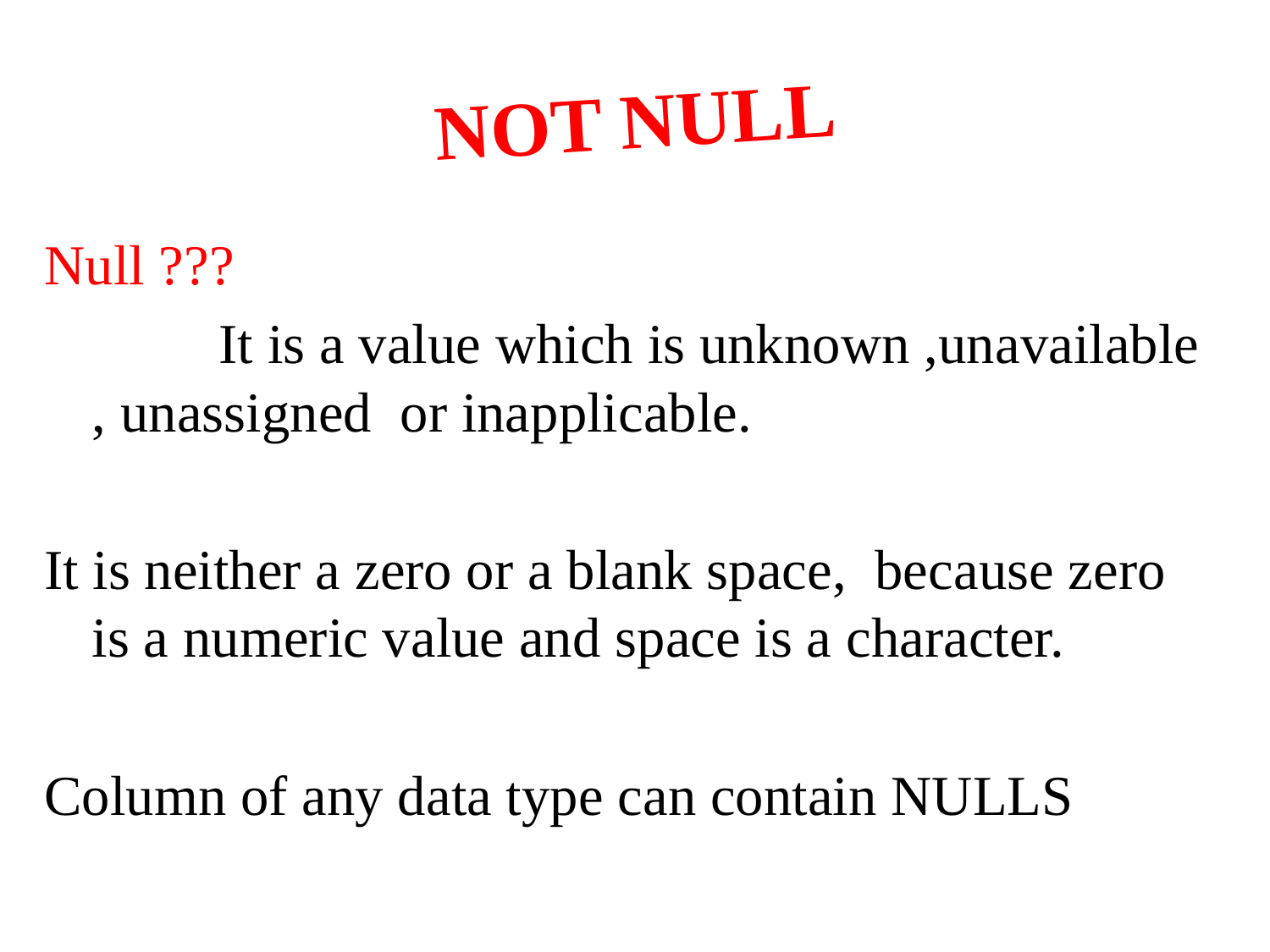

# NOT NULL
Null ???
		It is a value which is unknown ,unavailable , unassigned  or inapplicable.

It is neither a zero or a blank space,  because zero is a numeric value and space is a character.

Column of any data type can contain NULLS